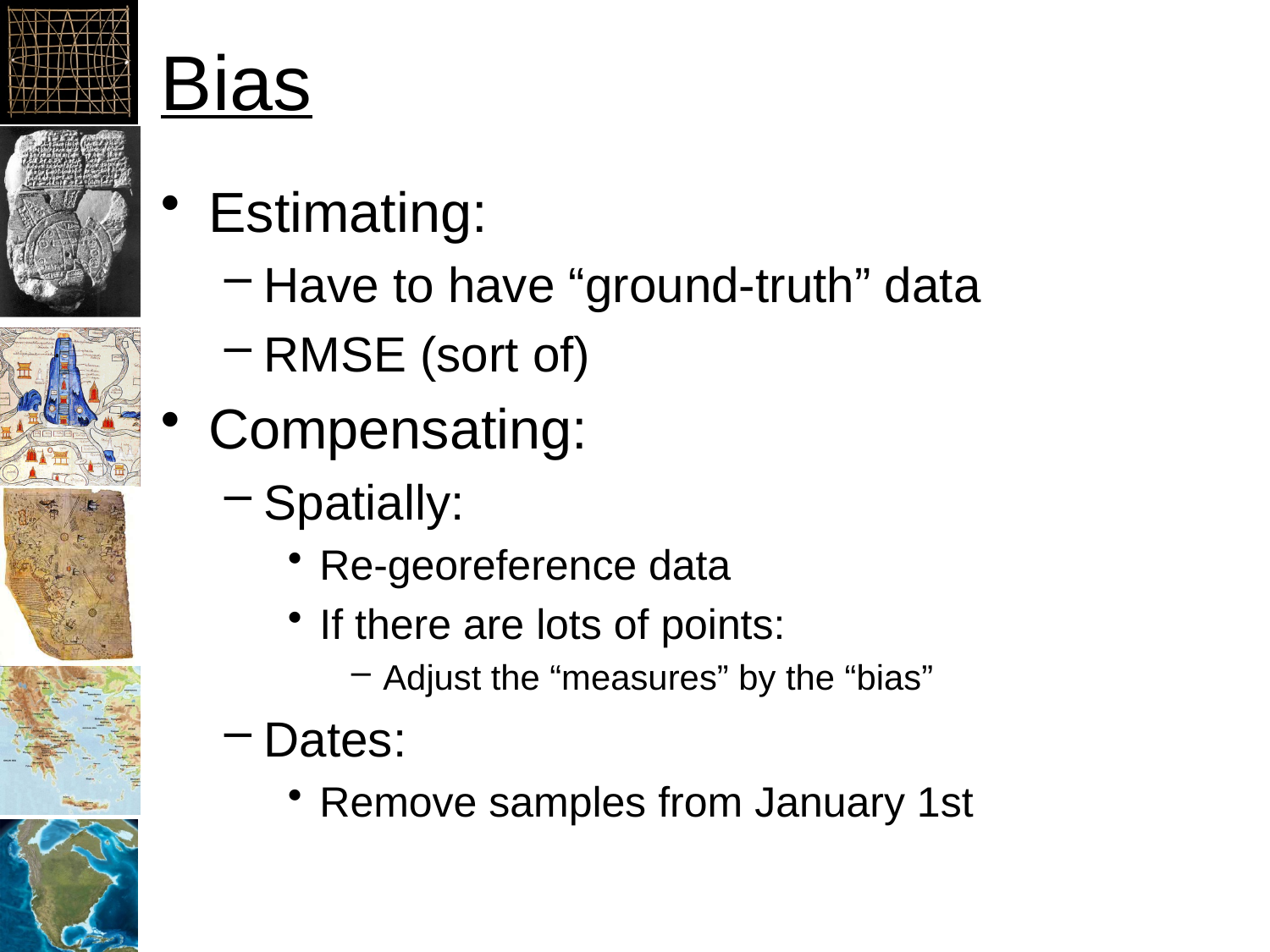

# Bias
Estimating:
Have to have “ground-truth” data
RMSE (sort of)
Compensating:
Spatially:
Re-georeference data
If there are lots of points:
Adjust the “measures” by the “bias”
Dates:
Remove samples from January 1st